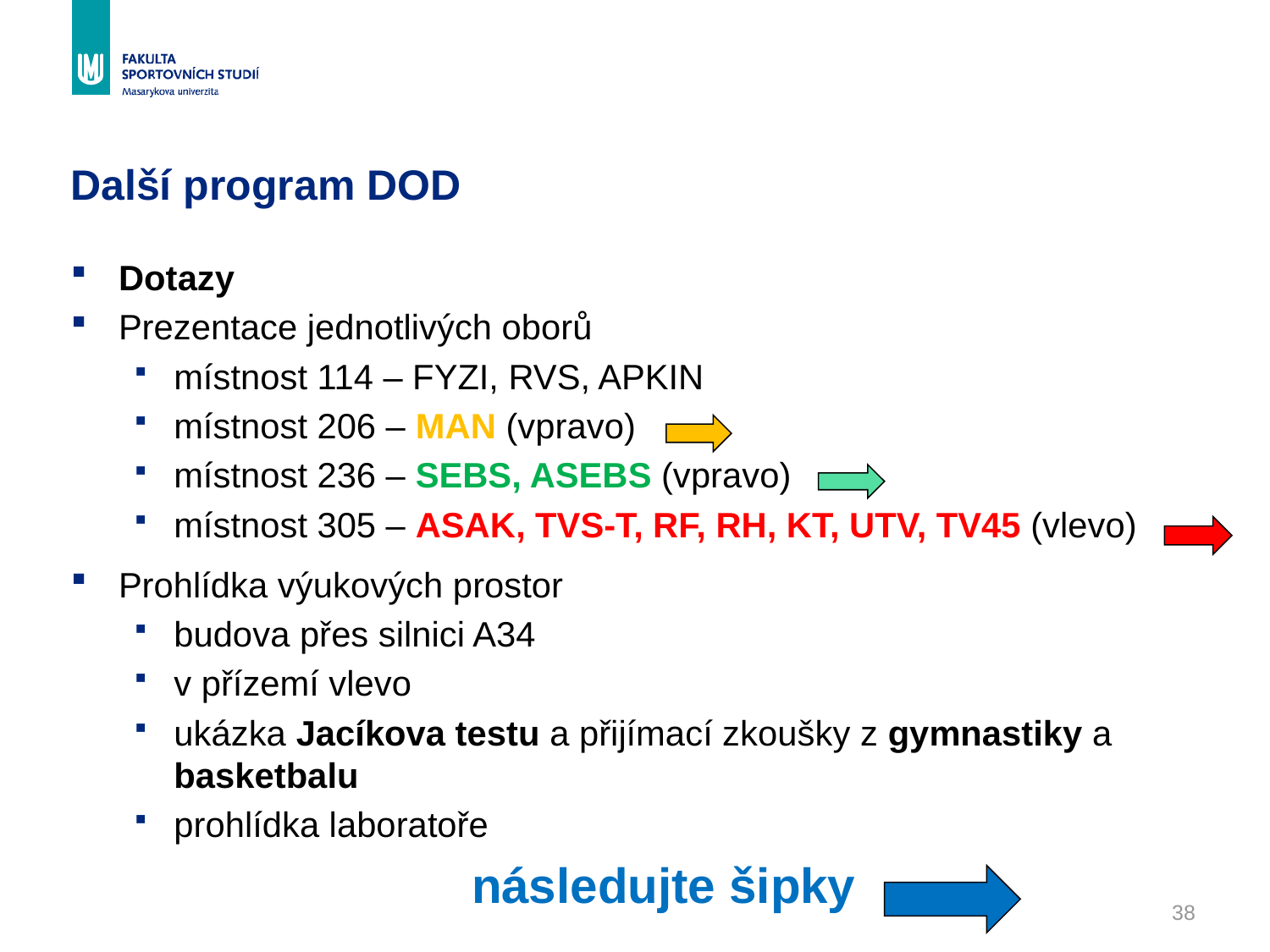

# Další program DOD
Dotazy
Prezentace jednotlivých oborů
místnost 114 – FYZI, RVS, APKIN
místnost 206 – MAN (vpravo)
místnost 236 – SEBS, ASEBS (vpravo)
místnost 305 – ASAK, TVS-T, RF, RH, KT, UTV, TV45 (vlevo)
Prohlídka výukových prostor
budova přes silnici A34
v přízemí vlevo
ukázka Jacíkova testu a přijímací zkoušky z gymnastiky a basketbalu
prohlídka laboratoře
následujte šipky

38